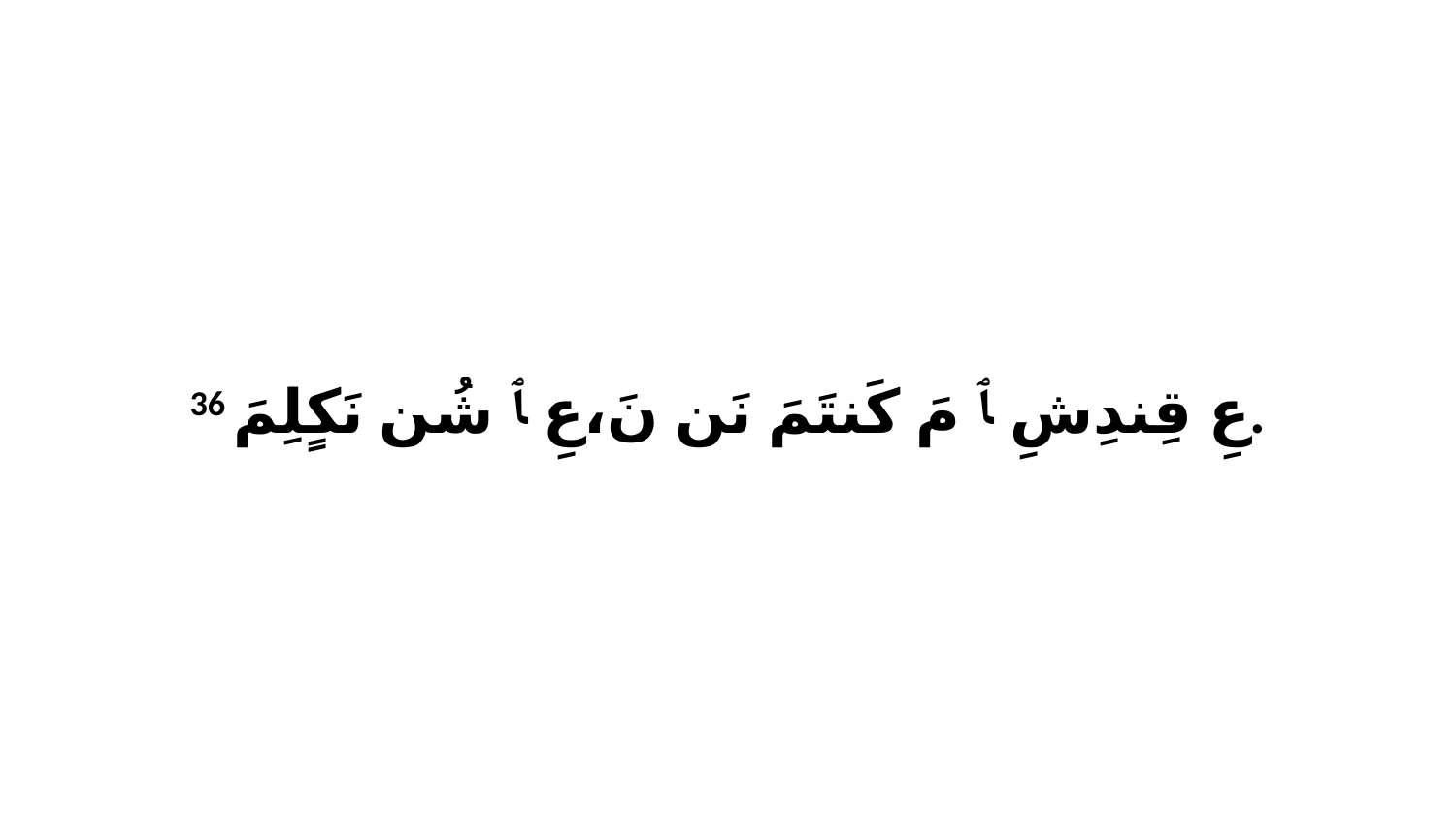

36 عِ قِندِشِ ﭑ مَ كَنتَمَ نَن نَ،عِ ﭑ شُن نَكٍلِمَ.